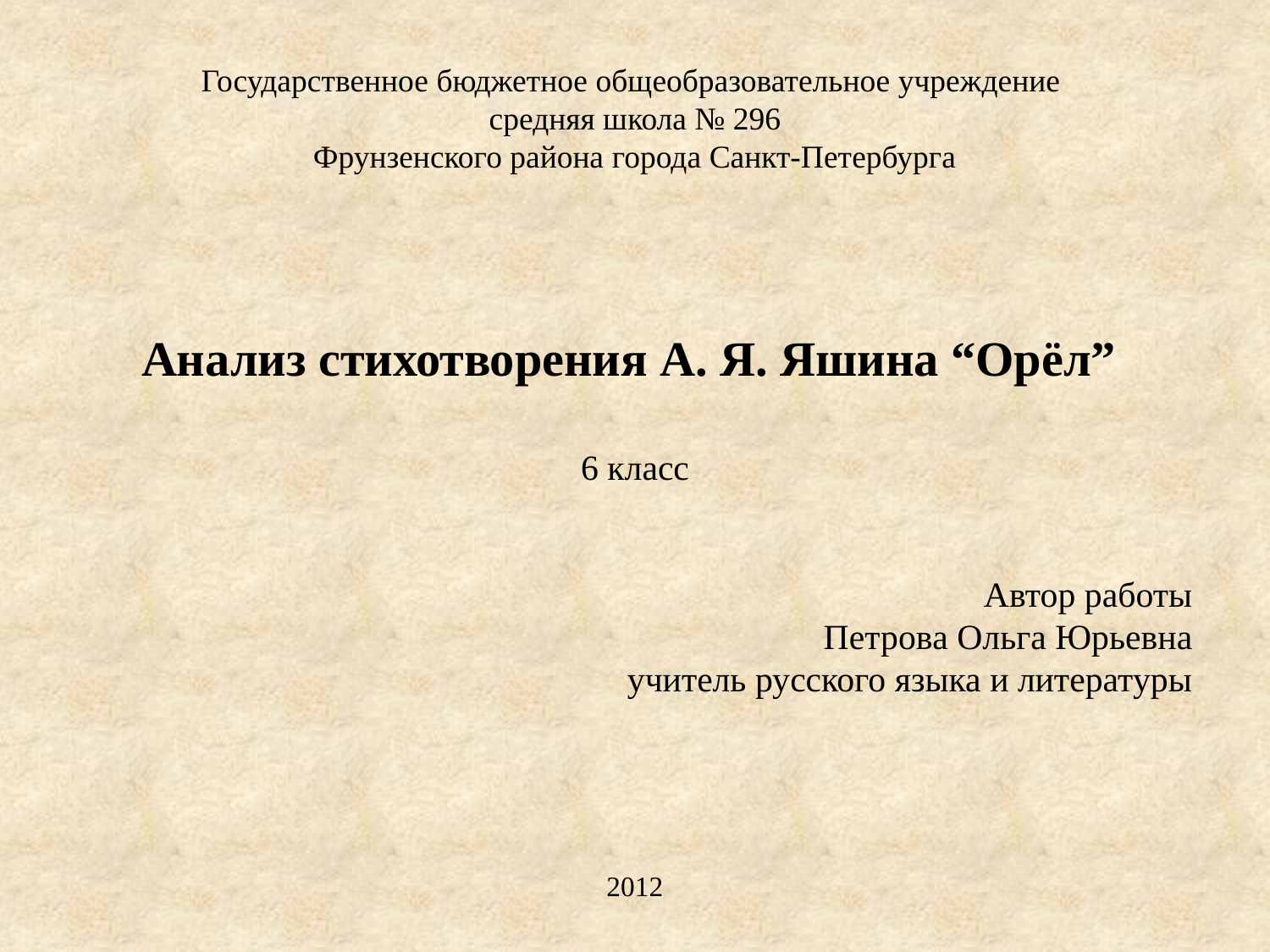

Государственное бюджетное общеобразовательное учреждение
средняя школа № 296
Фрунзенского района города Санкт-Петербурга

Анализ стихотворения А. Я. Яшина “Орёл”

6 класс

Автор работы
Петрова Ольга Юрьевна
учитель русского языка и литературы

2012